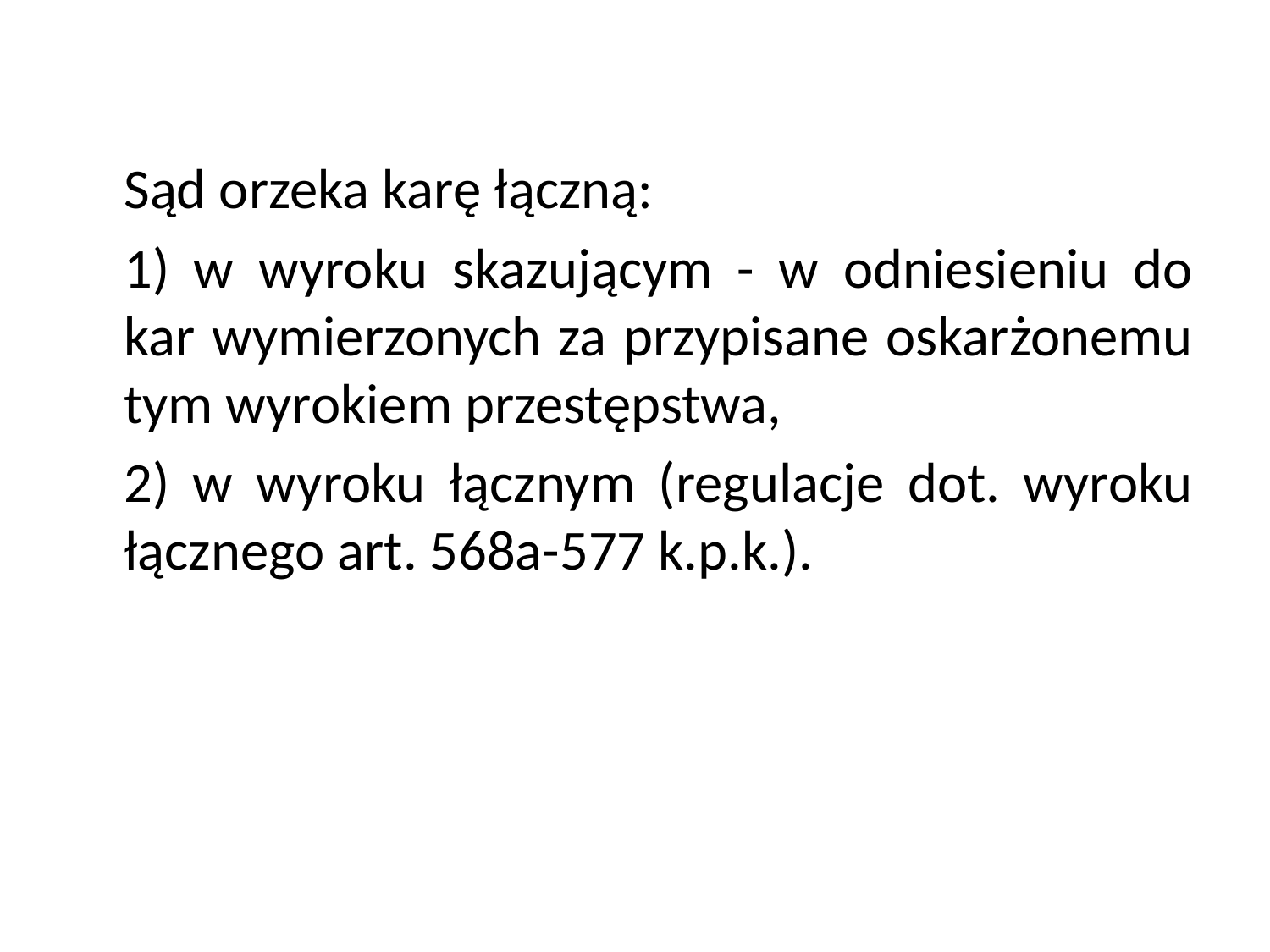

Sąd orzeka karę łączną:
	1) w wyroku skazującym - w odniesieniu do kar wymierzonych za przypisane oskarżonemu tym wyrokiem przestępstwa,
	2) w wyroku łącznym (regulacje dot. wyroku łącznego art. 568a-577 k.p.k.).